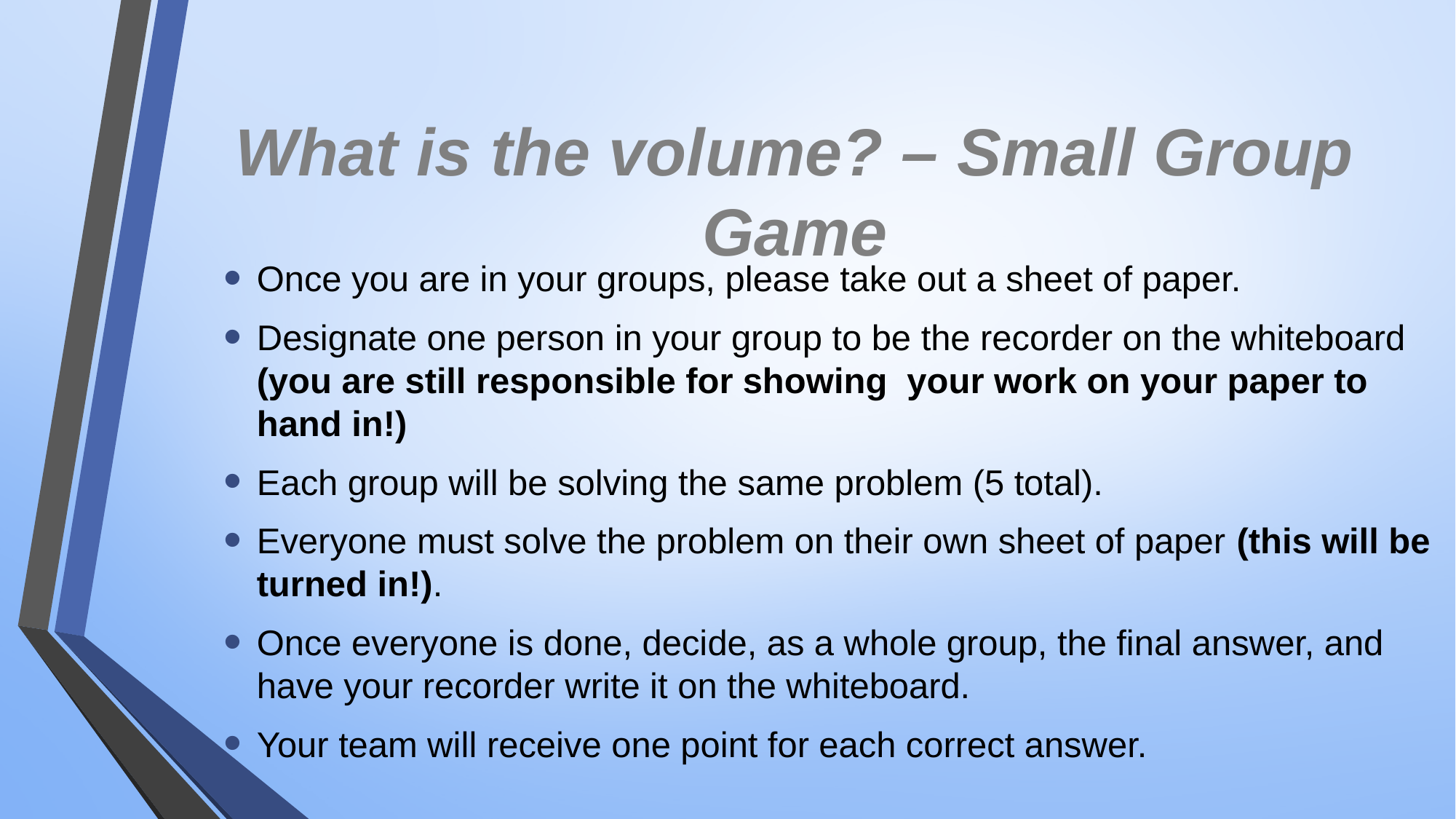

# What is the volume? – Small Group Game
Once you are in your groups, please take out a sheet of paper.
Designate one person in your group to be the recorder on the whiteboard (you are still responsible for showing  your work on your paper to hand in!)
Each group will be solving the same problem (5 total).
Everyone must solve the problem on their own sheet of paper (this will be turned in!).
Once everyone is done, decide, as a whole group, the final answer, and have your recorder write it on the whiteboard.
Your team will receive one point for each correct answer.